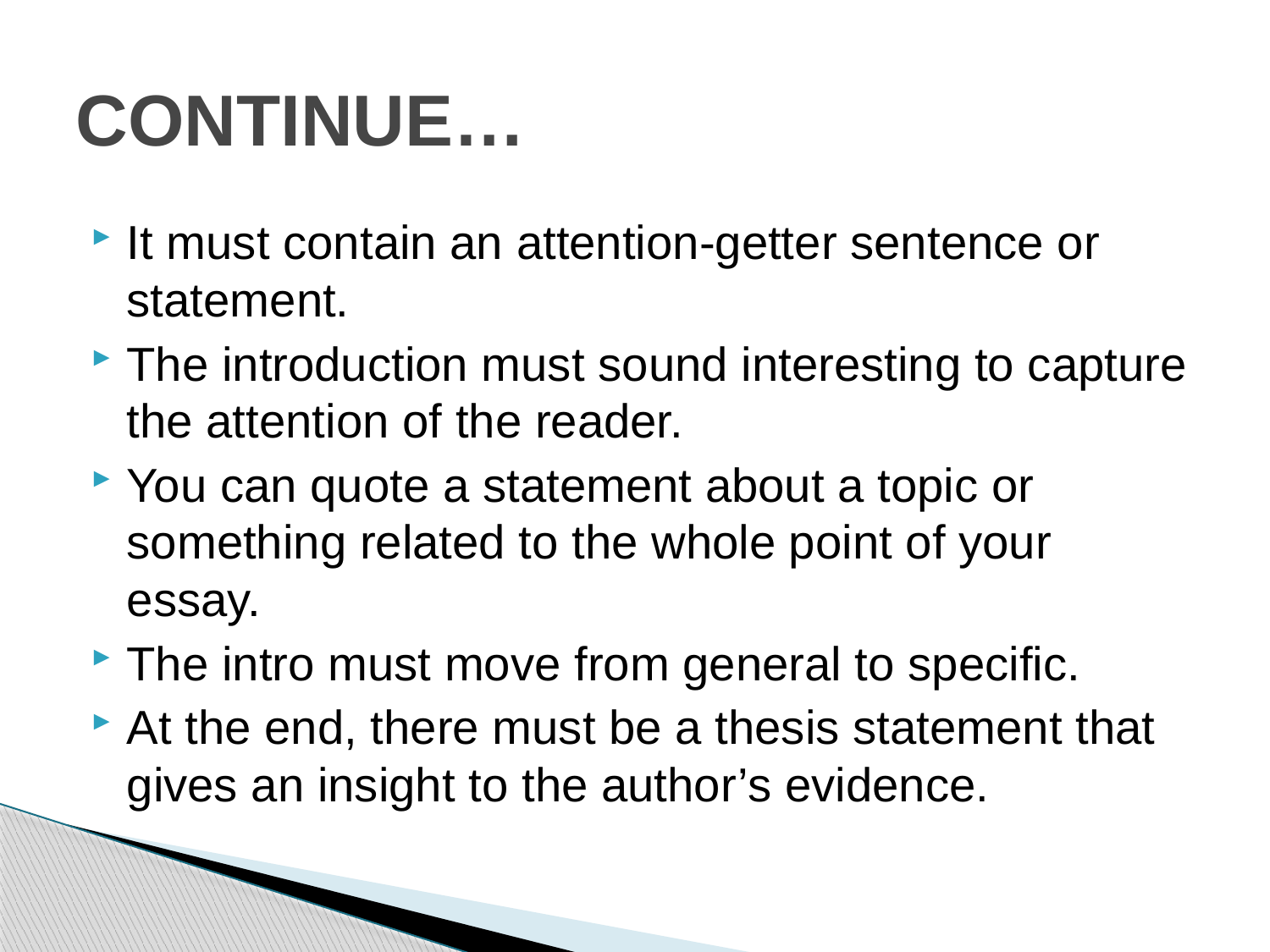

# CONTINUE…
It must contain an attention-getter sentence or statement.
The introduction must sound interesting to capture the attention of the reader.
You can quote a statement about a topic or something related to the whole point of your essay.
The intro must move from general to specific.
At the end, there must be a thesis statement that gives an insight to the author’s evidence.